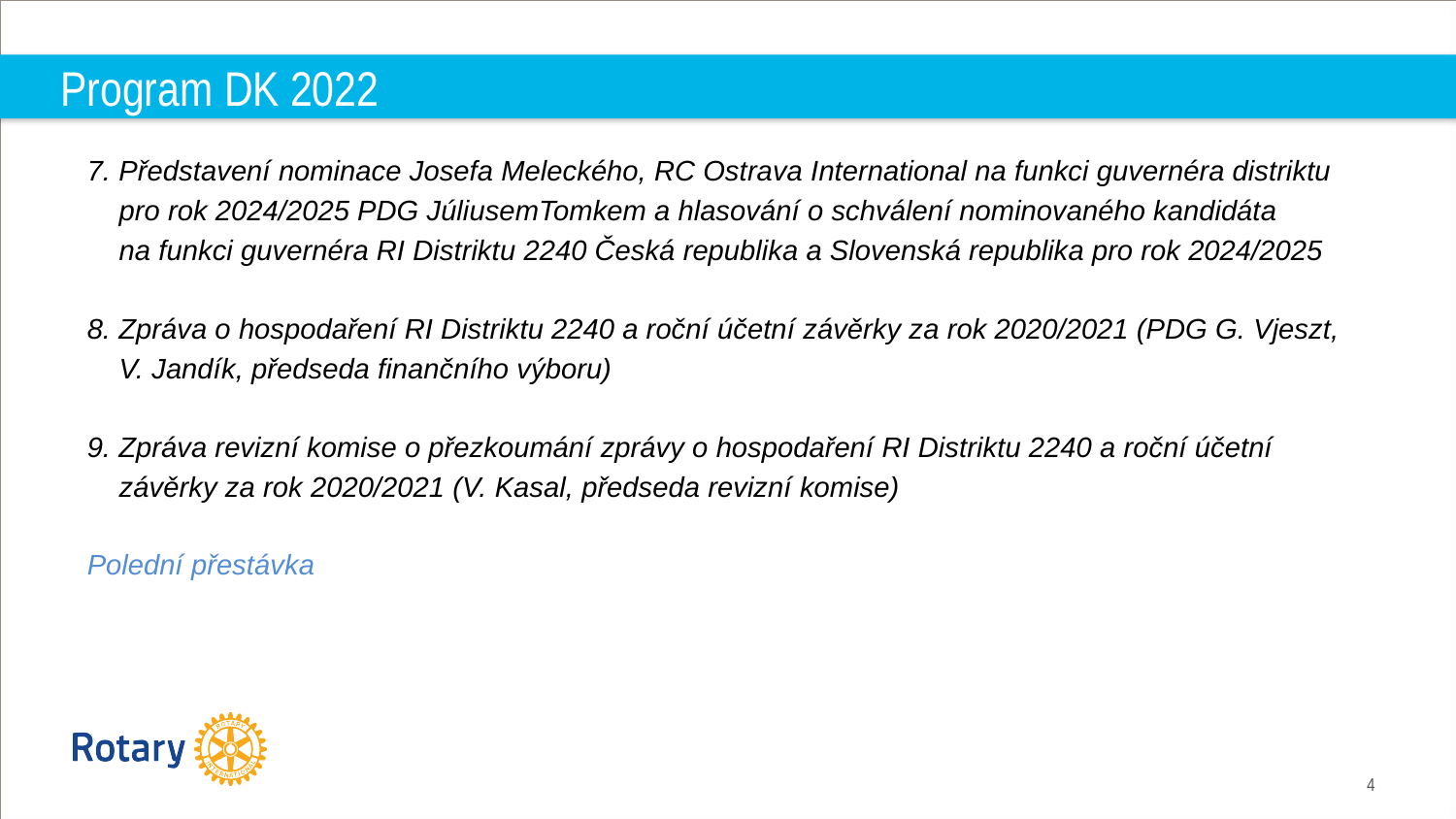

# Program DK 2022
7. Představení nominace Josefa Meleckého, RC Ostrava International na funkci guvernéra distriktu
    pro rok 2024/2025 PDG JúliusemTomkem a hlasování o schválení nominovaného kandidáta
    na funkci guvernéra RI Distriktu 2240 Česká republika a Slovenská republika pro rok 2024/2025

8. Zpráva o hospodaření RI Distriktu 2240 a roční účetní závěrky za rok 2020/2021 (PDG G. Vjeszt,
    V. Jandík, předseda finančního výboru)

9. Zpráva revizní komise o přezkoumání zprávy o hospodaření RI Distriktu 2240 a roční účetní
    závěrky za rok 2020/2021 (V. Kasal, předseda revizní komise)

Polední přestávka